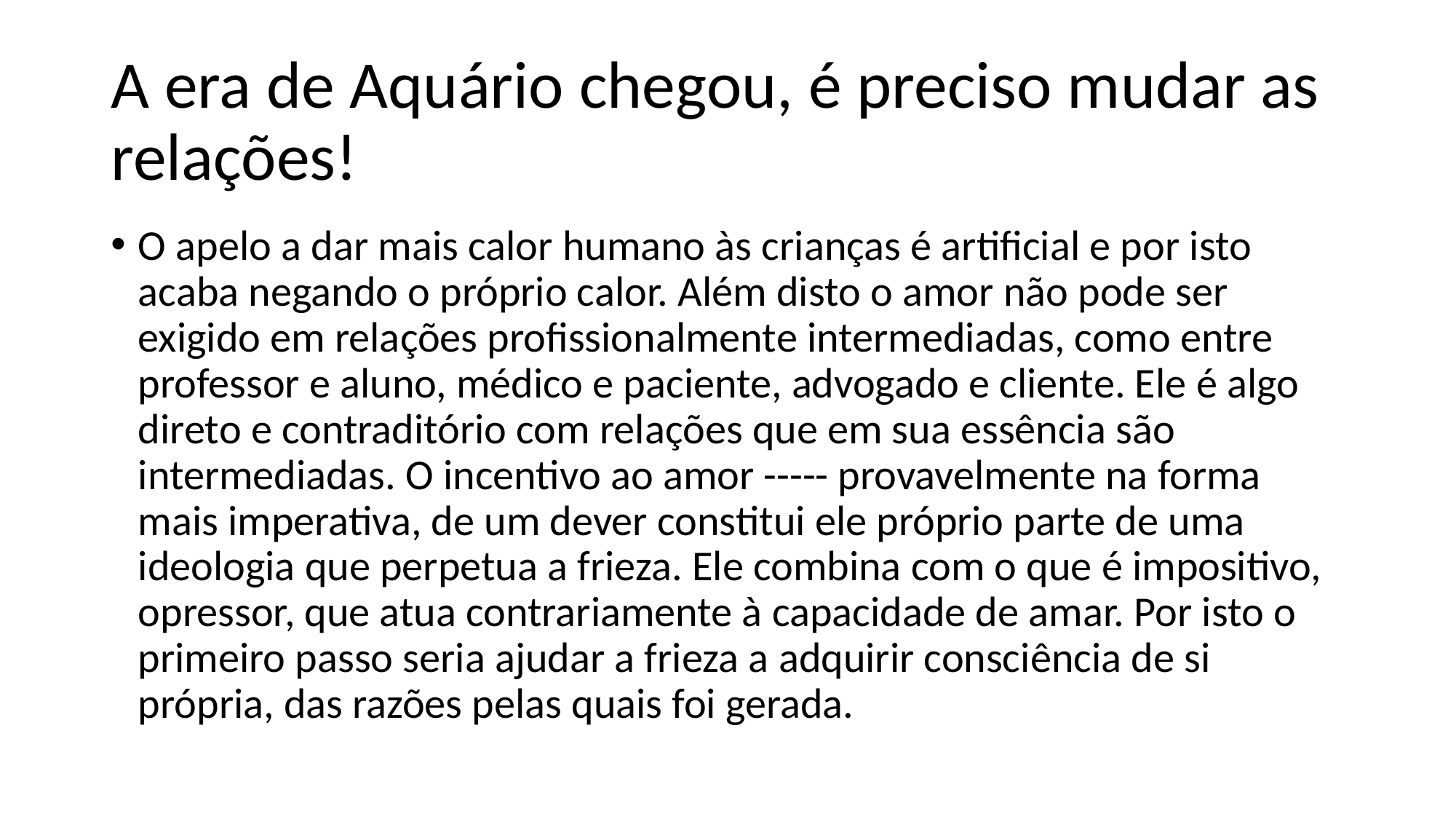

# A era de Aquário chegou, é preciso mudar as relações!
O apelo a dar mais calor humano às crianças é artificial e por isto acaba negando o próprio calor. Além disto o amor não pode ser exigido em relações profissionalmente intermediadas, como entre professor e aluno, médico e paciente, advogado e cliente. Ele é algo direto e contraditório com relações que em sua essência são intermediadas. O incentivo ao amor ----- provavelmente na forma mais imperativa, de um dever constitui ele próprio parte de uma ideologia que perpetua a frieza. Ele combina com o que é impositivo, opressor, que atua contrariamente à capacidade de amar. Por isto o primeiro passo seria ajudar a frieza a adquirir consciência de si própria, das razões pelas quais foi gerada.